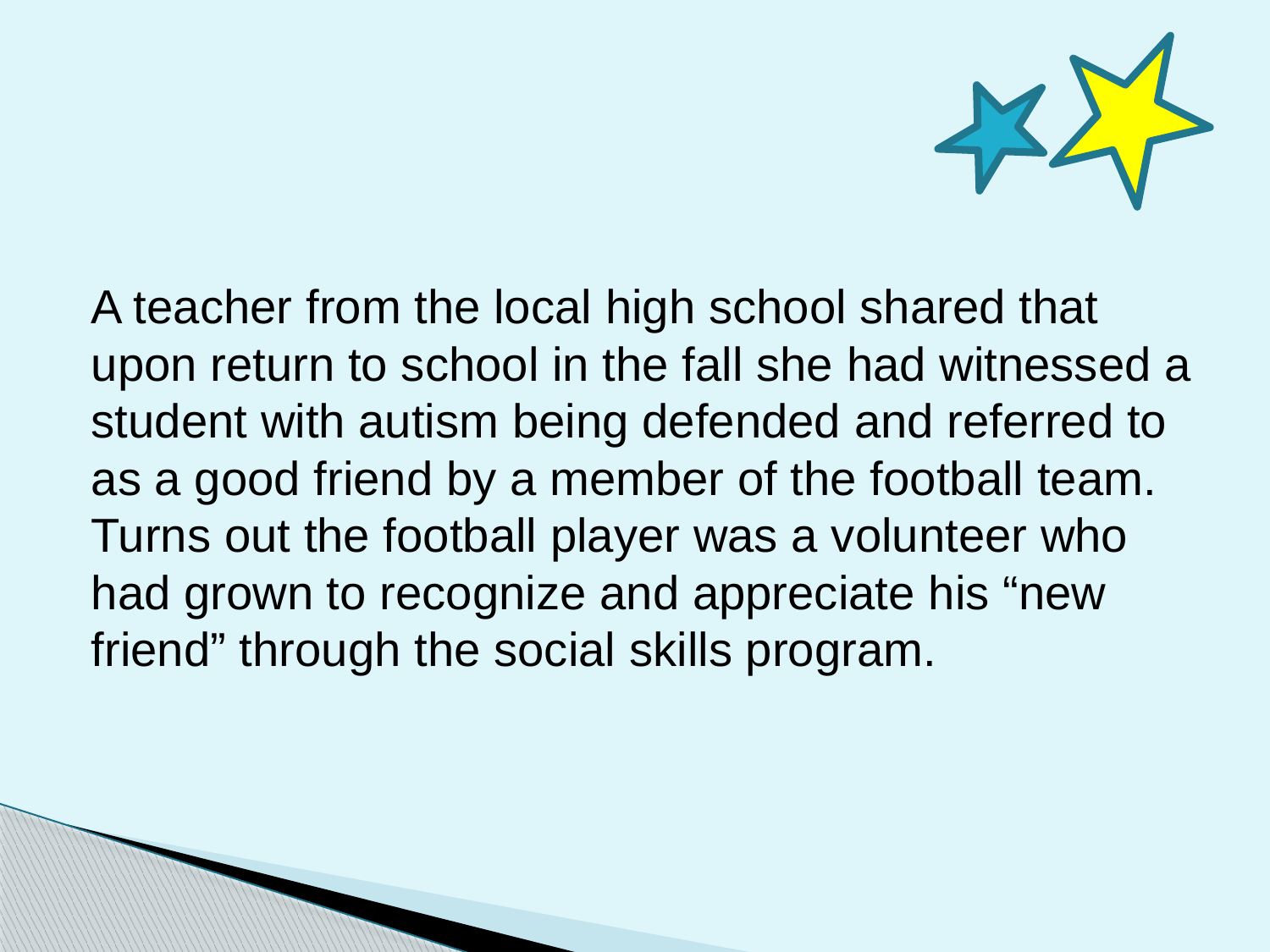

#

A teacher from the local high school shared that upon return to school in the fall she had witnessed a student with autism being defended and referred to as a good friend by a member of the football team. Turns out the football player was a volunteer who had grown to recognize and appreciate his “new friend” through the social skills program.